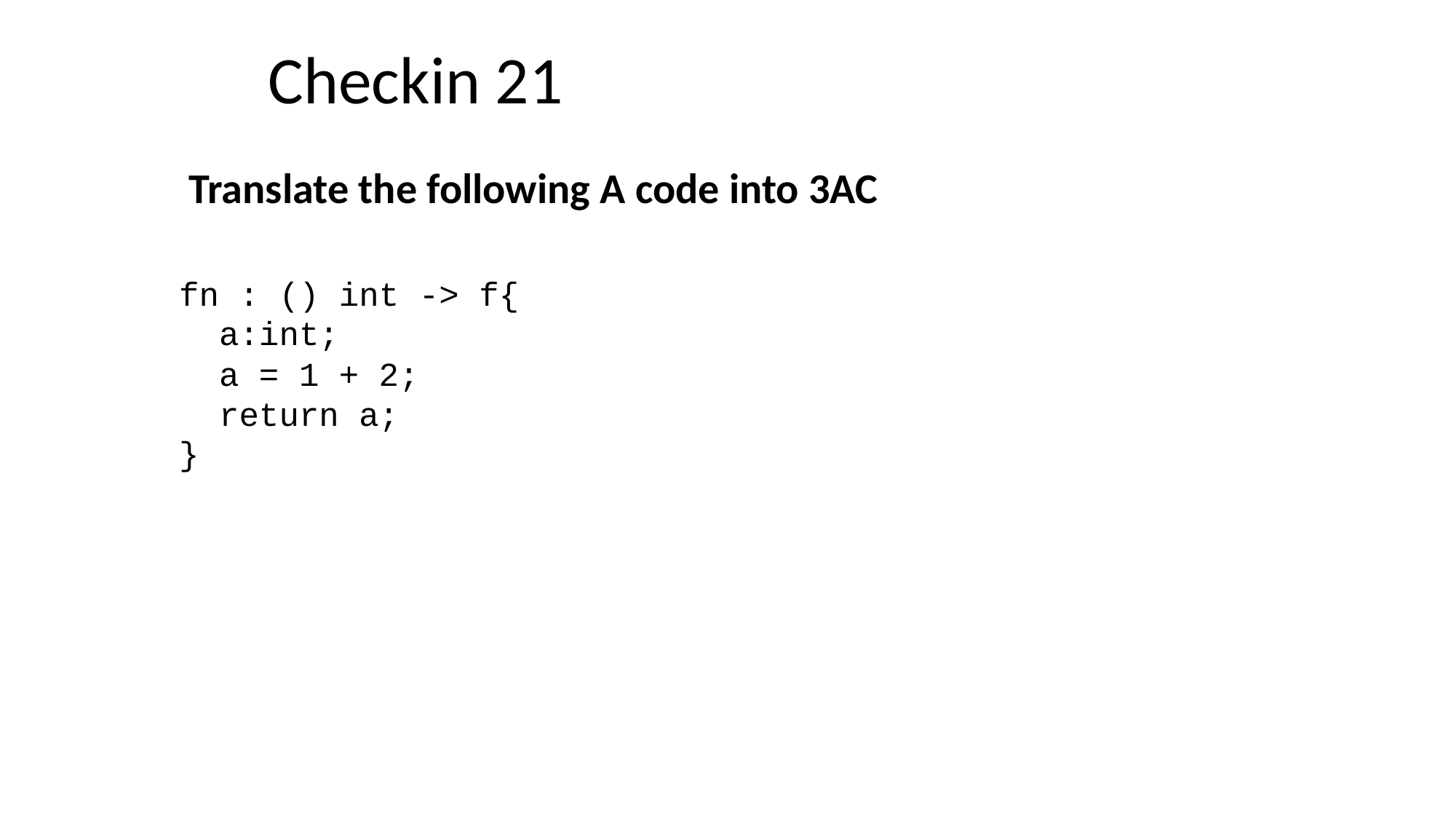

# Checkin 21
Translate the following A code into 3AC
fn : () int -> f{
  a:int;
  a = 1 + 2;
  return a;
}